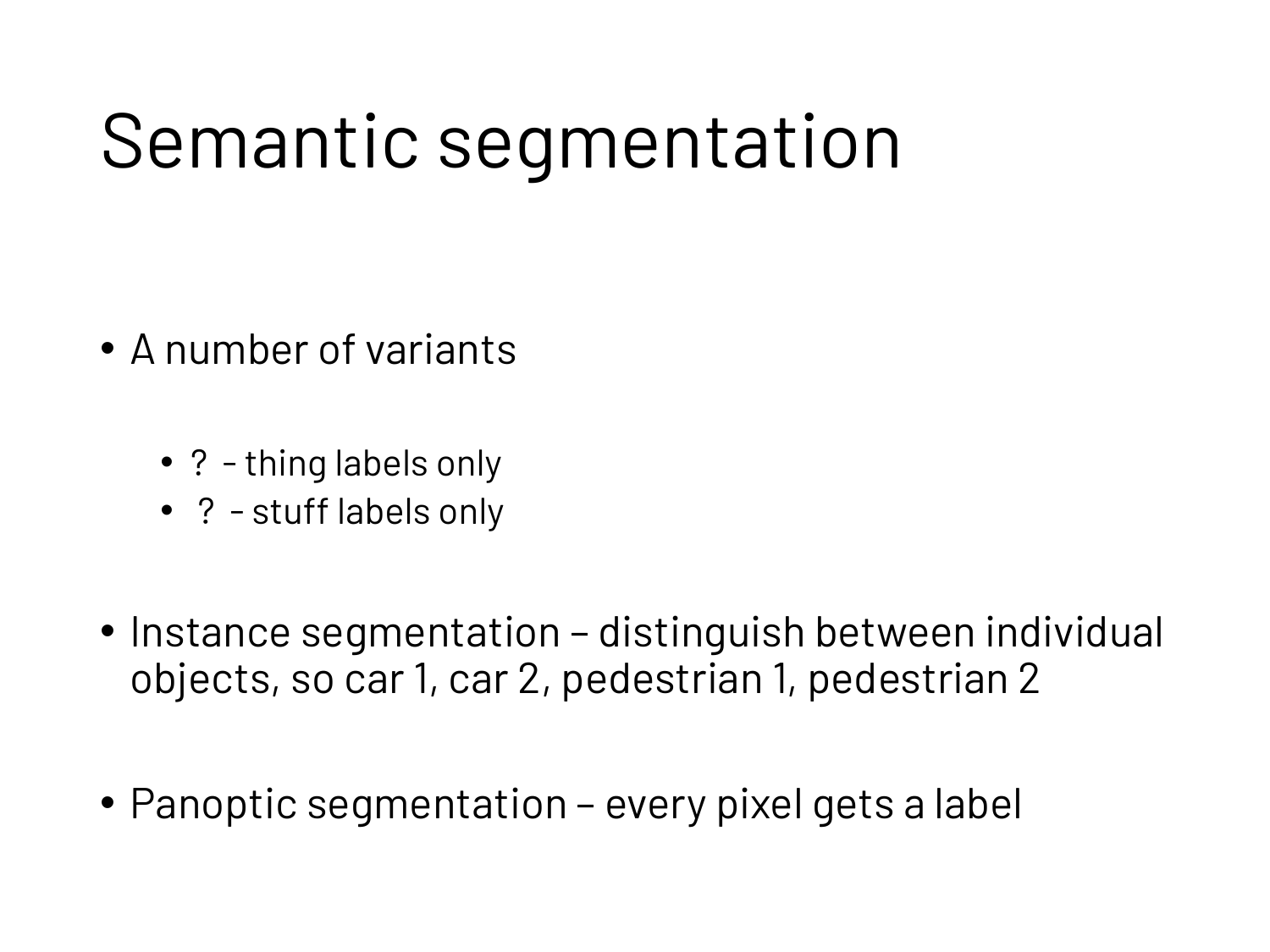

# Semantic segmentation

A number of variants

?  - thing labels only
 ?  - stuff labels only

Instance segmentation – distinguish between individual 	objects, so car 1, car 2, pedestrian 1, pedestrian 2

Panoptic segmentation – every pixel gets a label